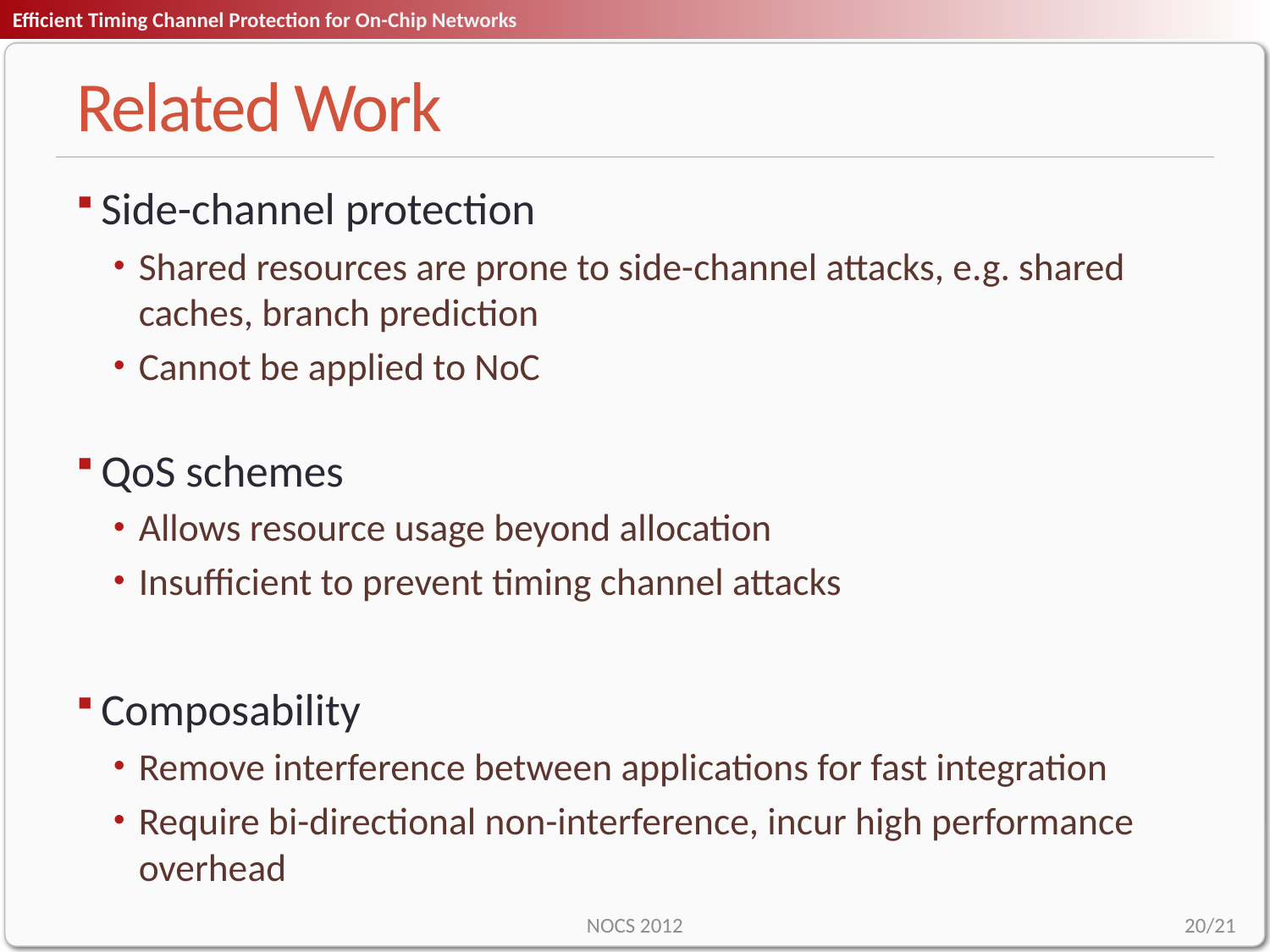

# Related Work
Side-channel protection
Shared resources are prone to side-channel attacks, e.g. shared caches, branch prediction
Cannot be applied to NoC

QoS schemes
Allows resource usage beyond allocation
Insufficient to prevent timing channel attacks

Composability
Remove interference between applications for fast integration
Require bi-directional non-interference, incur high performance overhead
NOCS 2012
20/21